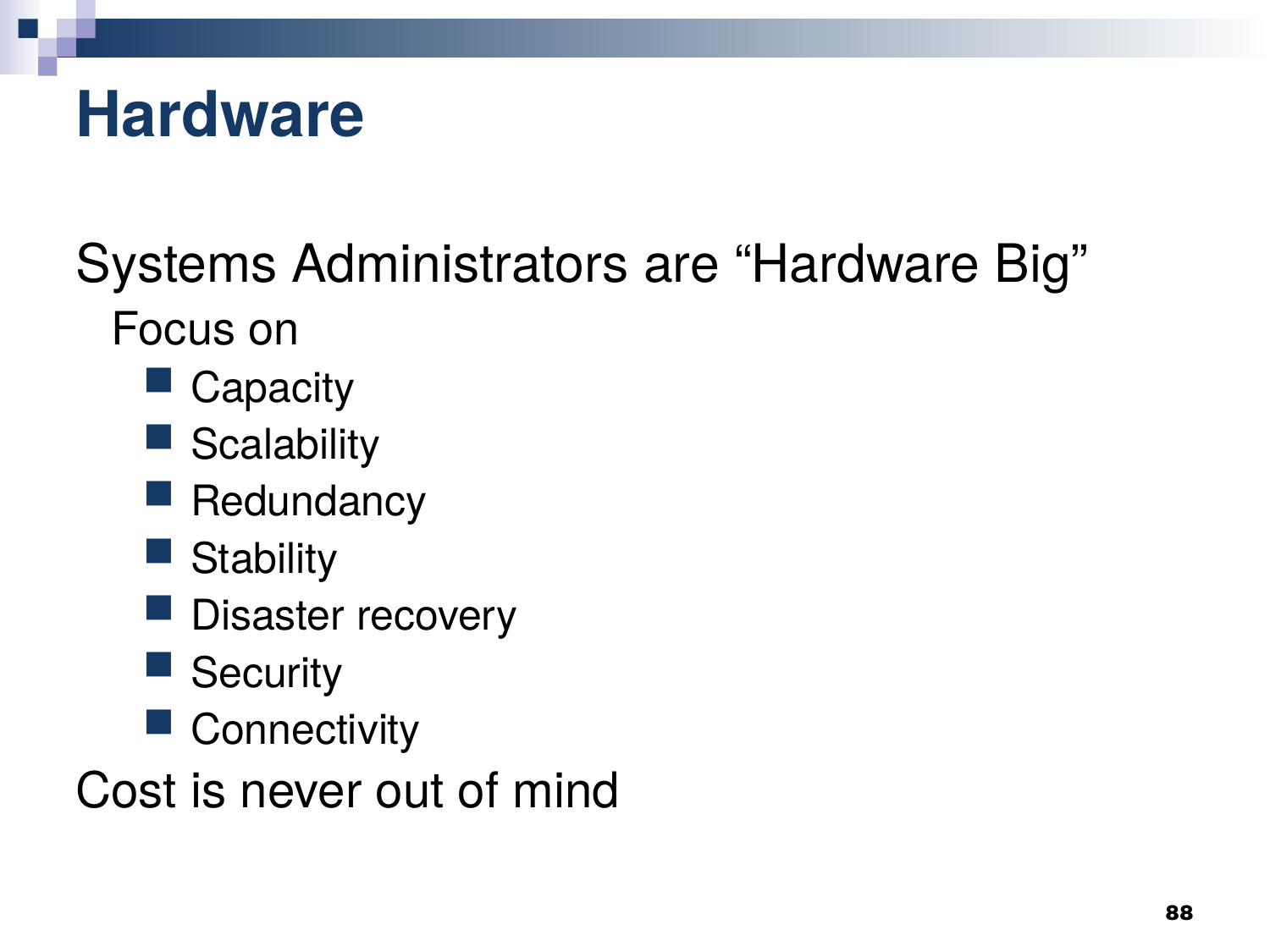

# Hardware
Systems Administrators are “Hardware Big”
Focus on
Capacity
Scalability
Redundancy
Stability
Disaster recovery
Security
Connectivity
Cost is never out of mind
88